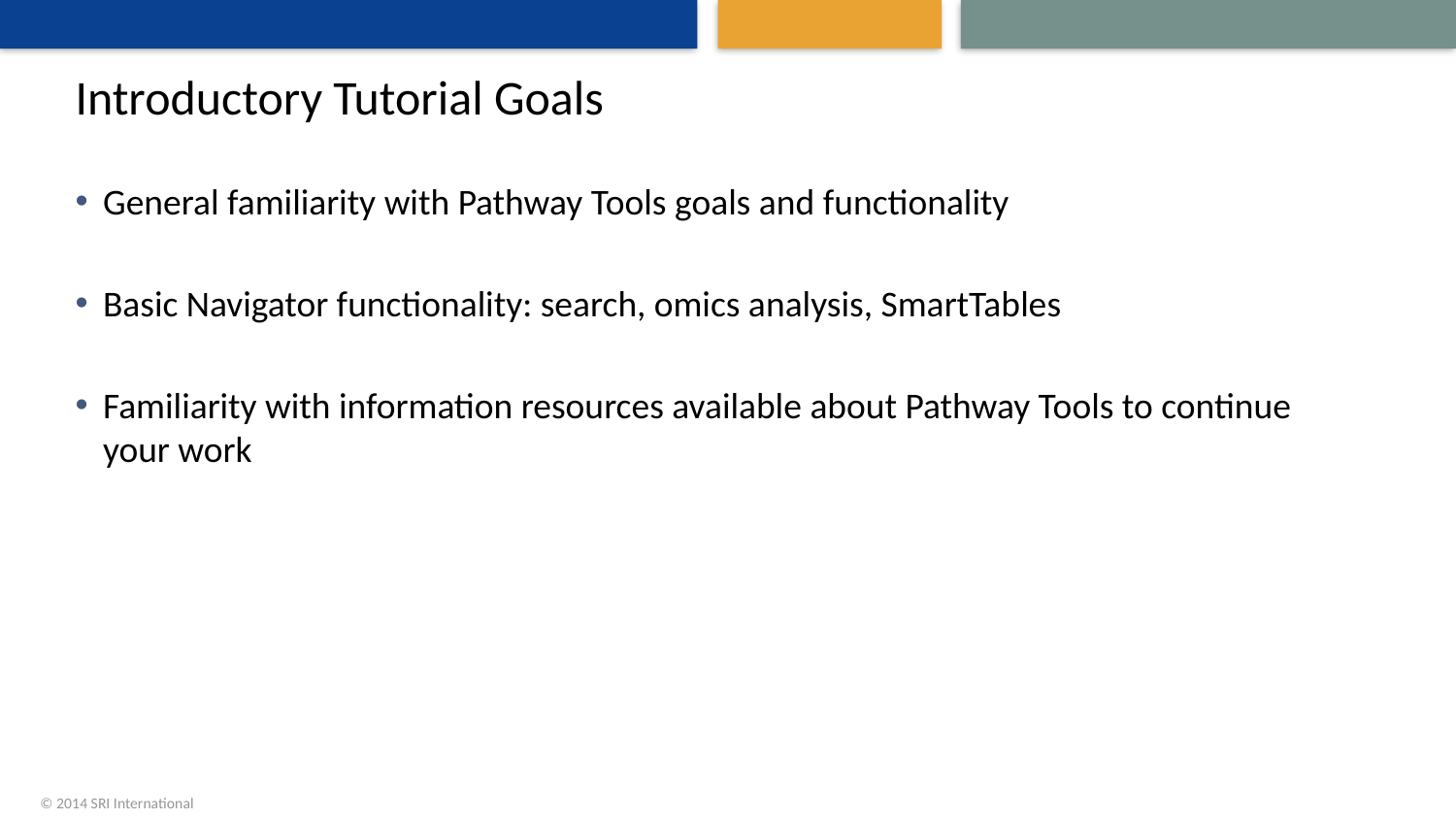

# Introductory Tutorial Goals
General familiarity with Pathway Tools goals and functionality

Basic Navigator functionality: search, omics analysis, SmartTables

Familiarity with information resources available about Pathway Tools to continue your work